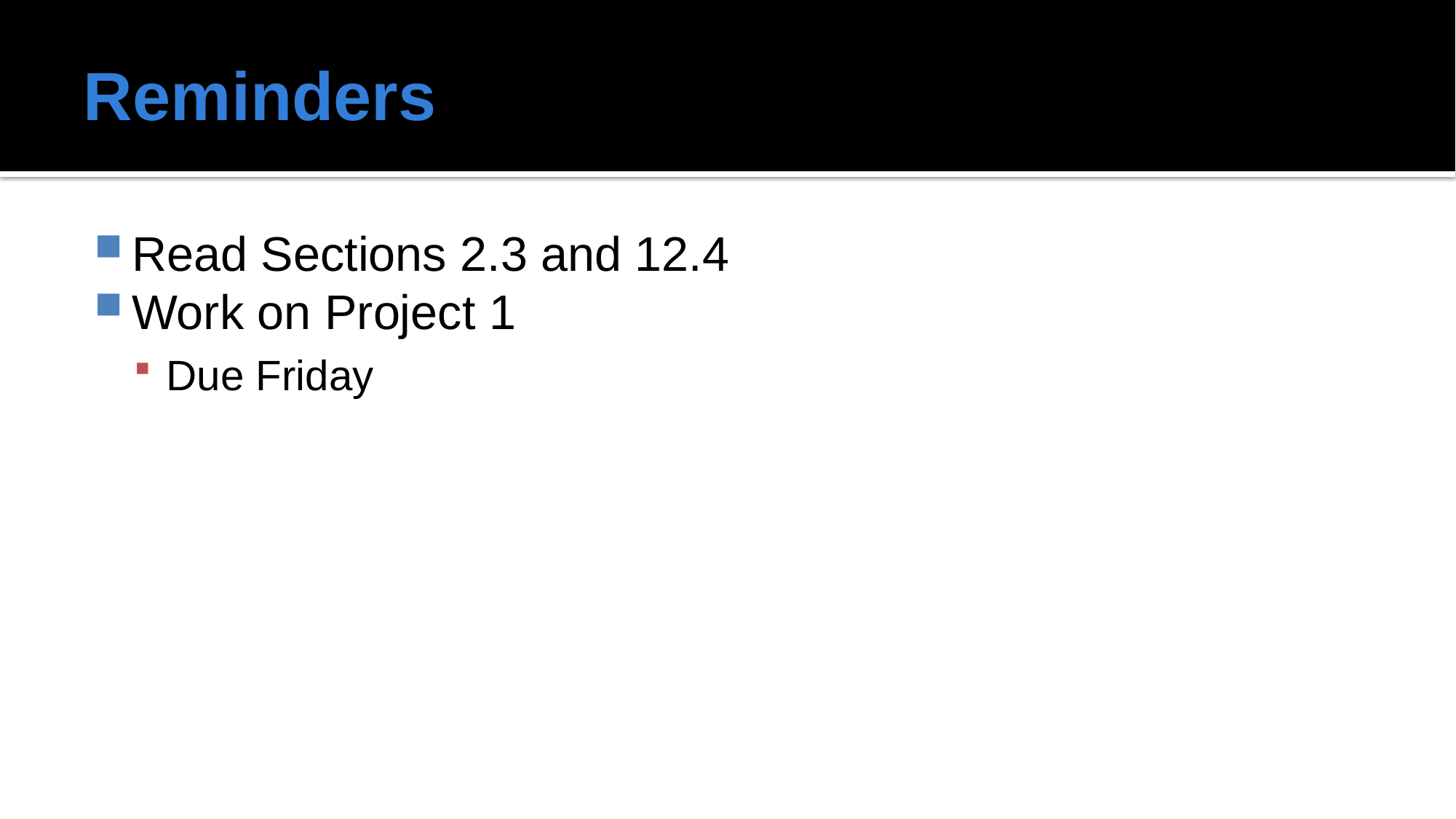

# Reminders
Read Sections 2.3 and 12.4
Work on Project 1
Due Friday